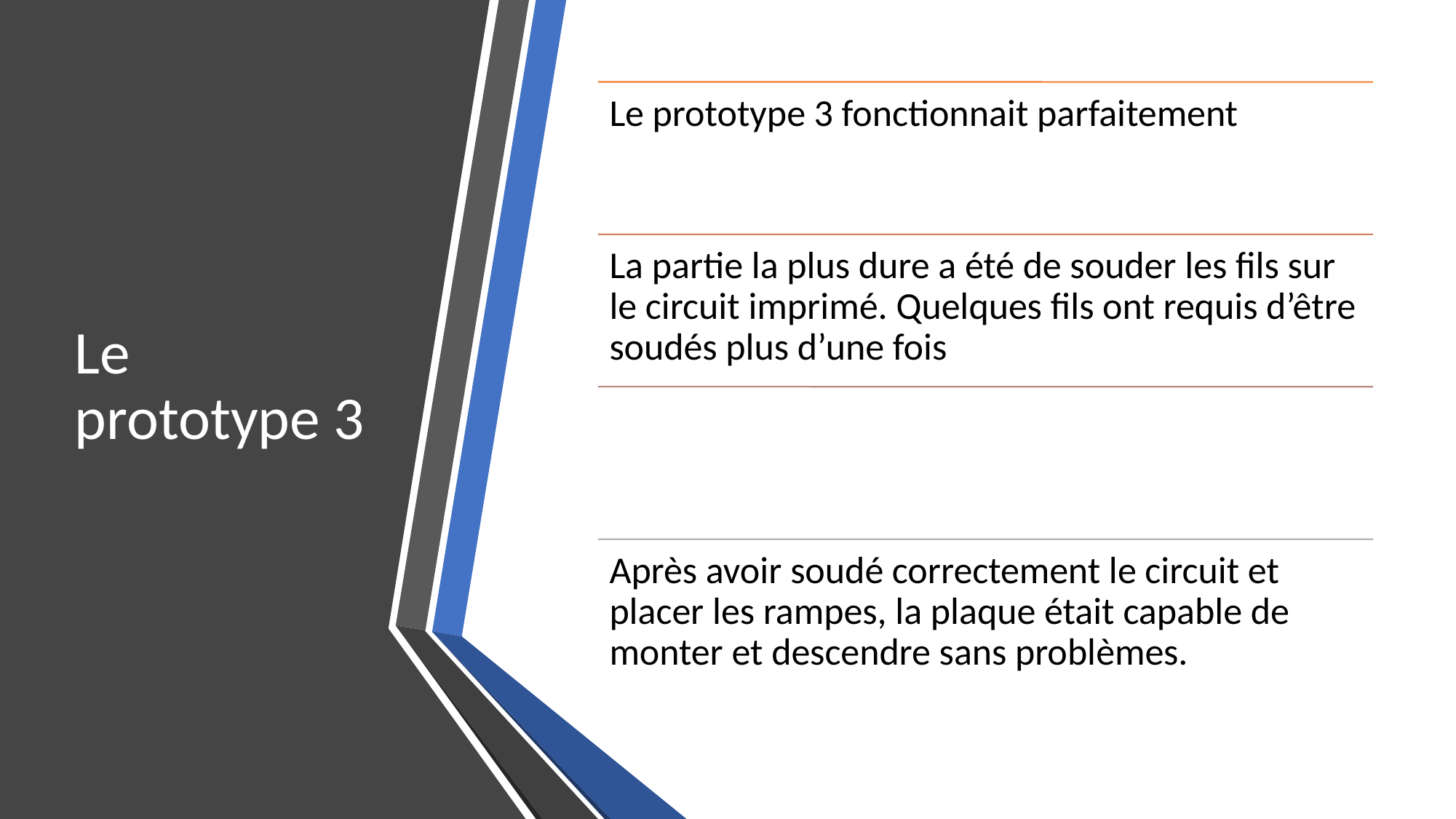

# Le prototype 3
Le prototype 3 fonctionnait parfaitement
La partie la plus dure a été de souder les fils sur le circuit imprimé. Quelques fils ont requis d’être soudés plus d’une fois

Après avoir soudé correctement le circuit et placer les rampes, la plaque était capable de monter et descendre sans problèmes.